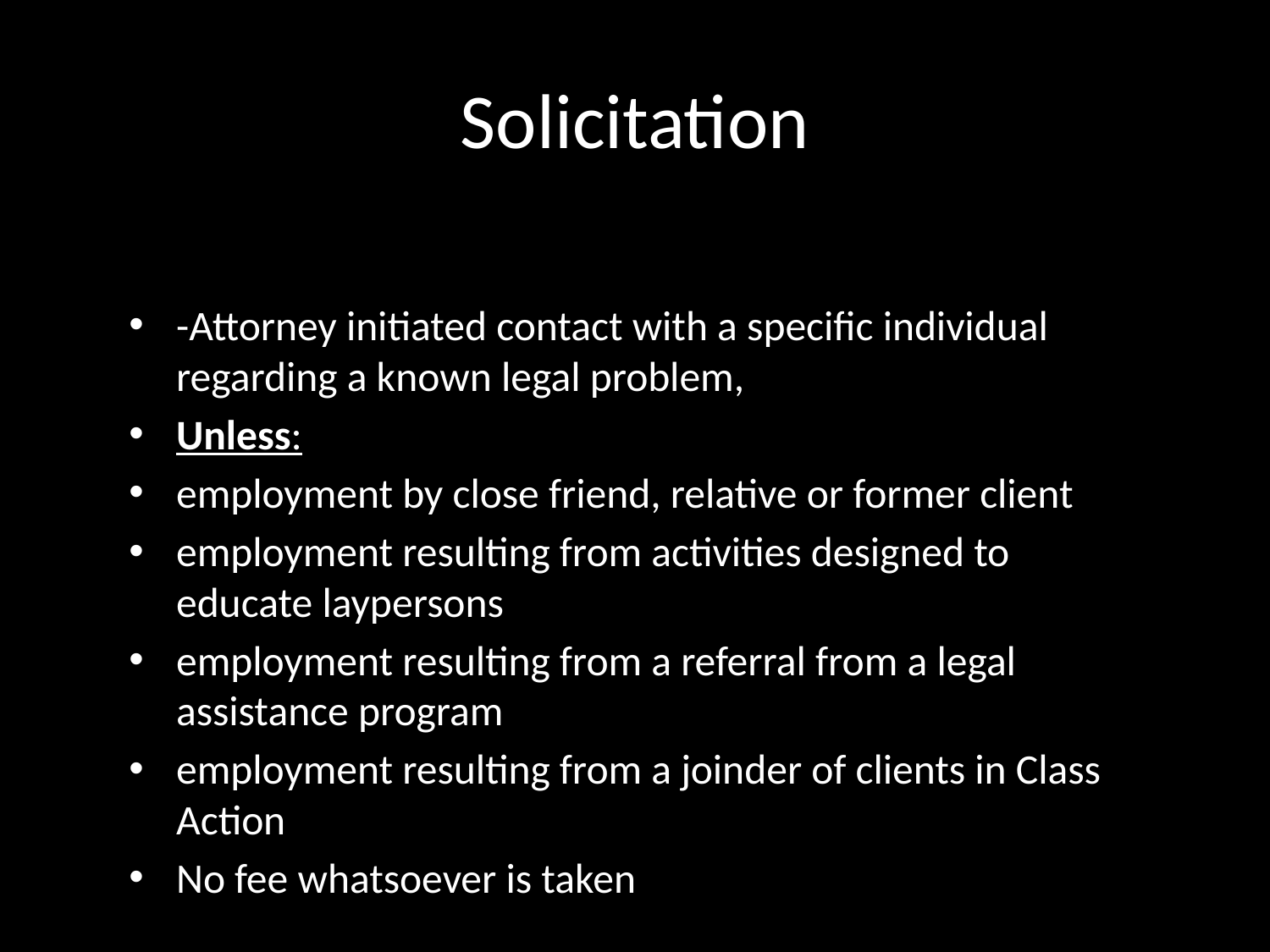

# Solicitation
-Attorney initiated contact with a specific individual regarding a known legal problem,
Unless:
employment by close friend, relative or former client
employment resulting from activities designed to educate laypersons
employment resulting from a referral from a legal assistance program
employment resulting from a joinder of clients in Class Action
No fee whatsoever is taken